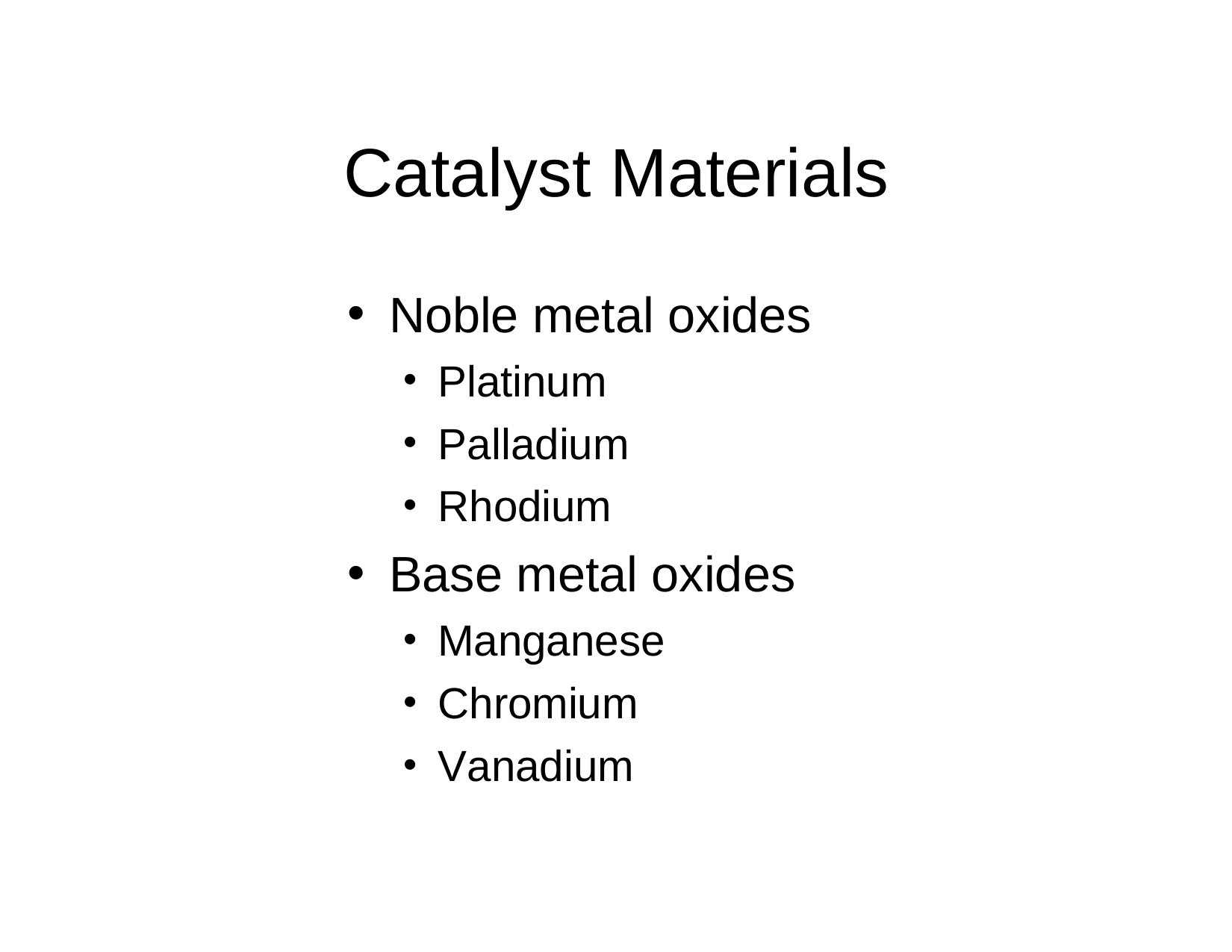

# Catalyst Materials
Noble metal oxides
Platinum
Palladium
Rhodium
Base metal oxides
Manganese
Chromium
Vanadium